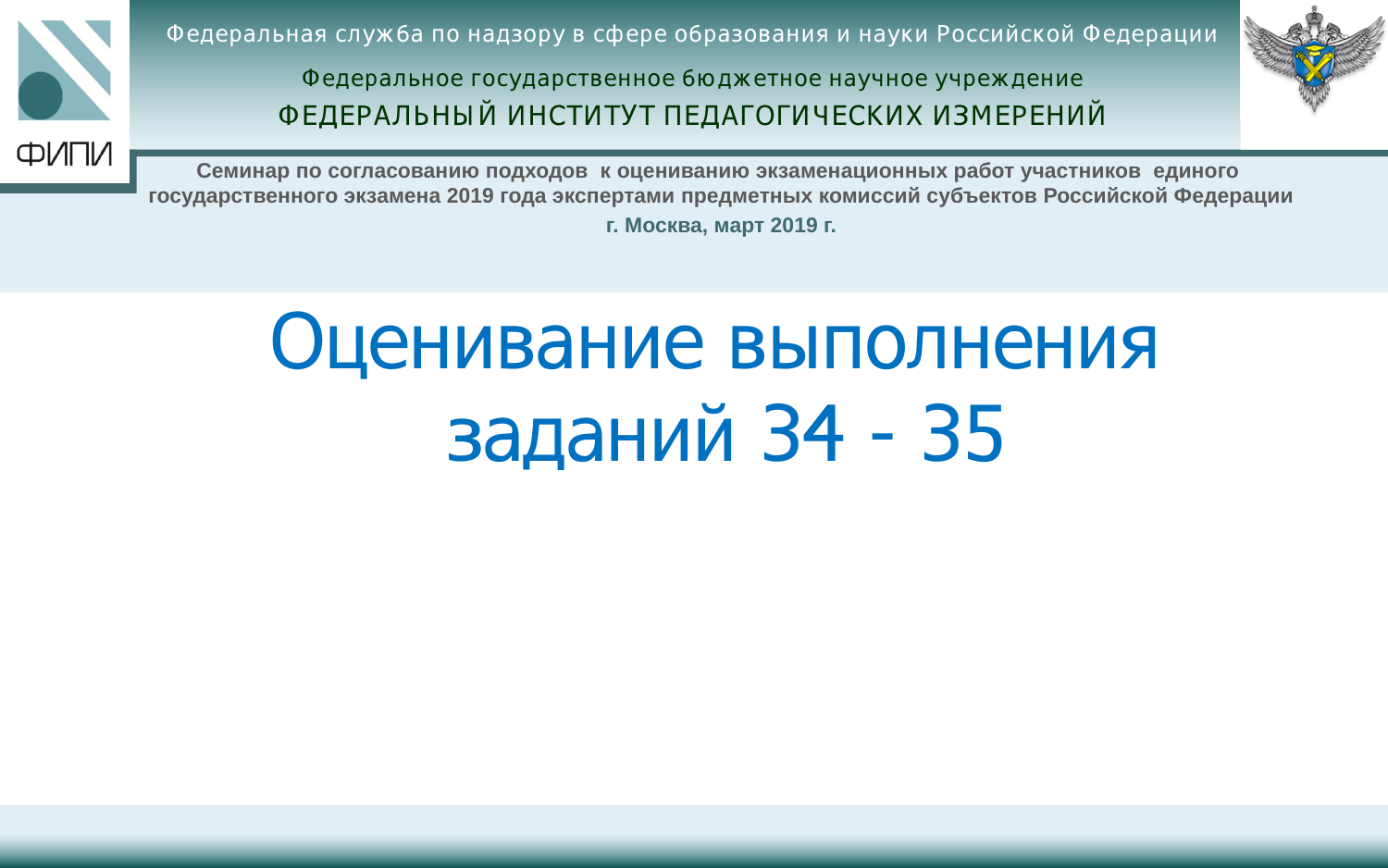

Семинар по согласованию подходов  к оцениванию экзаменационных работ участников  единого
государственного экзамена 2019 года экспертами предметных комиссий субъектов Российской Федерации
г. Москва, март 2019 г.
# Оценивание выполнения заданий 34 - 35